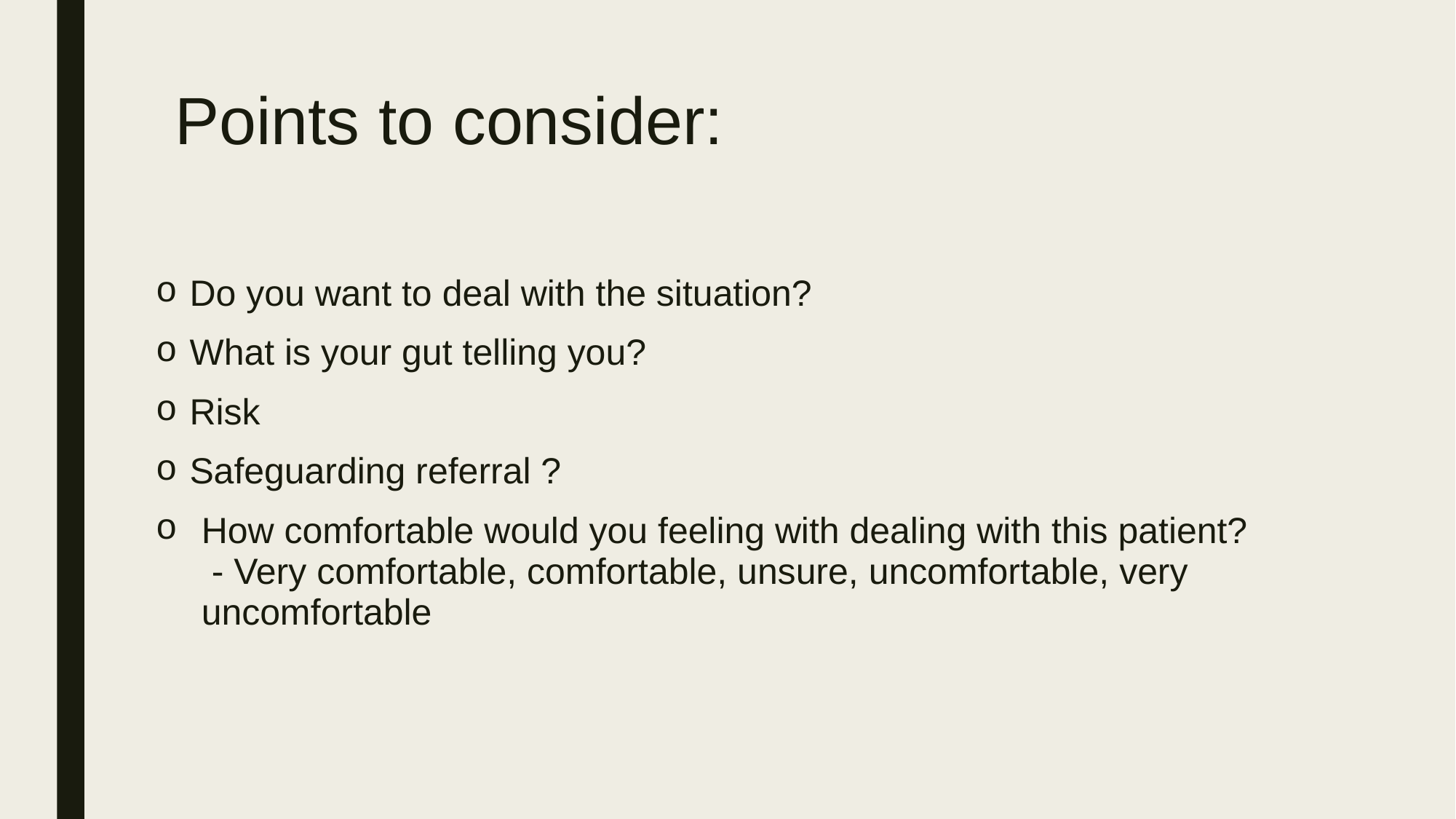

# Points to consider:

Do you want to deal with the situation?
What is your gut telling you?
Risk
Safeguarding referral ?
How comfortable would you feeling with dealing with this patient?
 - Very comfortable, comfortable, unsure, uncomfortable, very uncomfortable